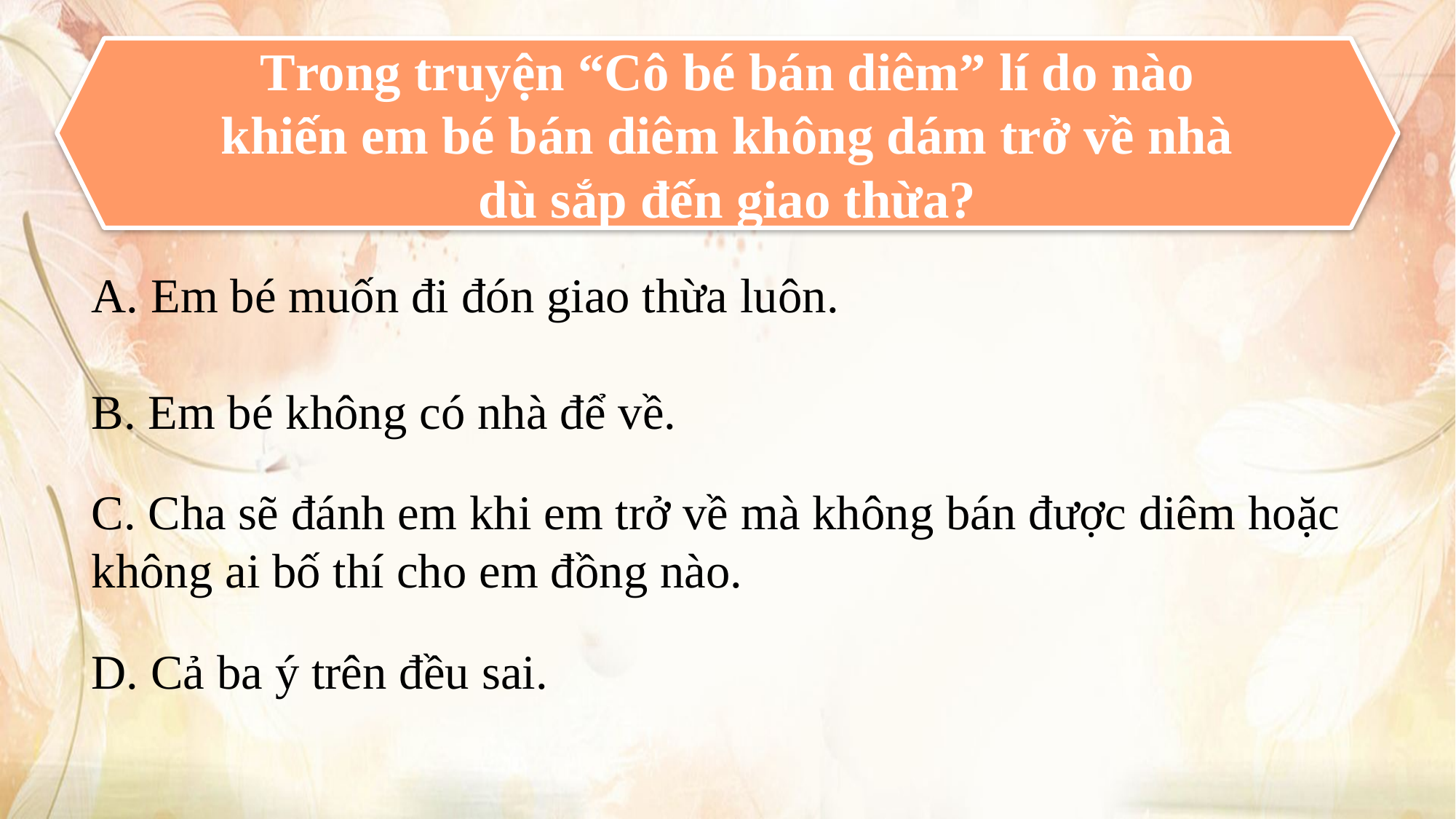

Trong truyện “Cô bé bán diêm” lí do nào khiến em bé bán diêm không dám trở về nhà dù sắp đến giao thừa?
A. Em bé muốn đi đón giao thừa luôn.
B. Em bé không có nhà để về.
C. Cha sẽ đánh em khi em trở về mà không bán được diêm hoặc không ai bố thí cho em đồng nào.
D. Cả ba ý trên đều sai.